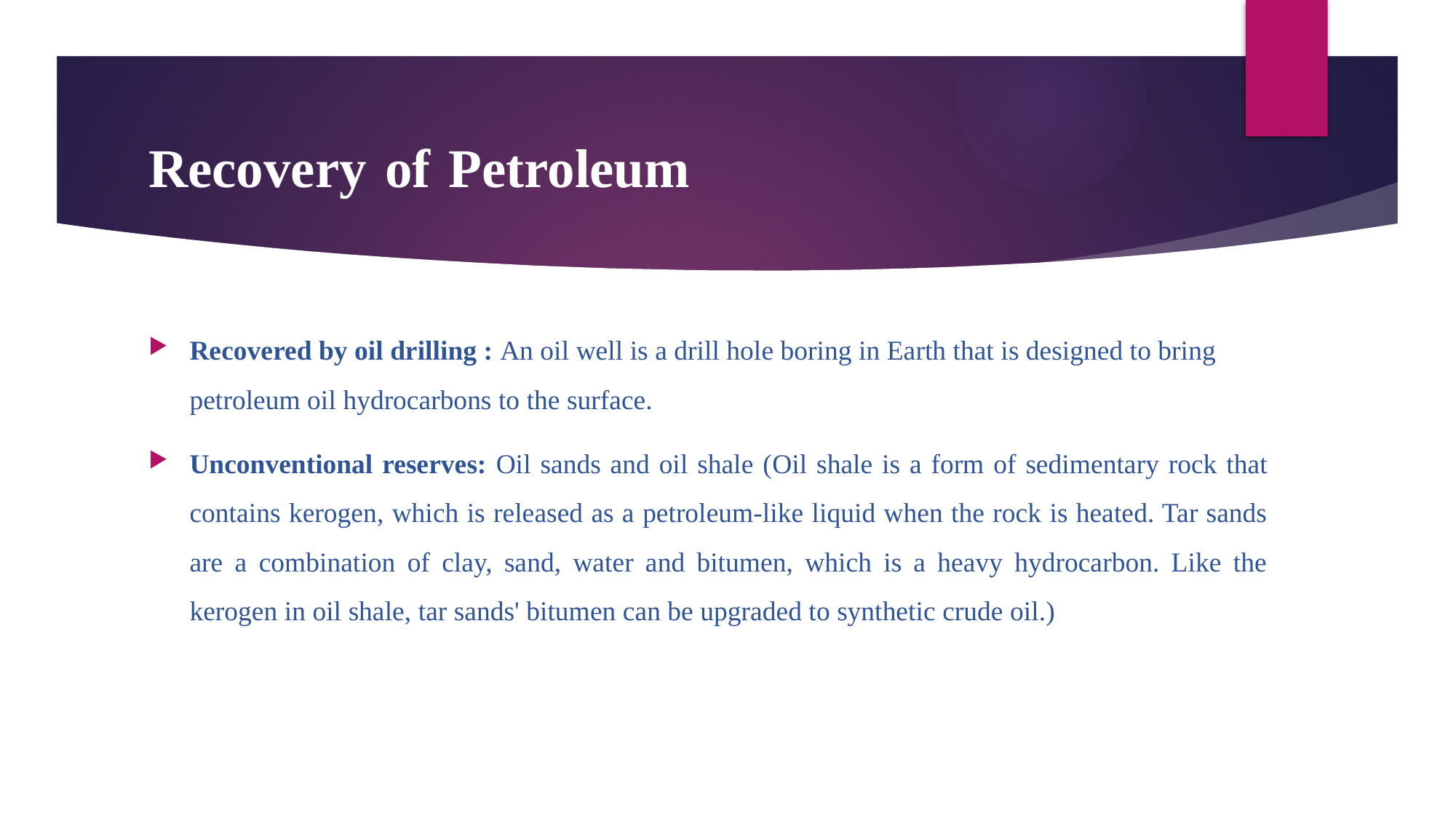

# Recovery of Petroleum
Recovered by oil drilling : An oil well is a drill hole boring in Earth that is designed to bring petroleum oil hydrocarbons to the surface.
Unconventional reserves: Oil sands and oil shale (Oil shale is a form of sedimentary rock that contains kerogen, which is released as a petroleum-like liquid when the rock is heated. Tar sands are a combination of clay, sand, water and bitumen, which is a heavy hydrocarbon. Like the kerogen in oil shale, tar sands' bitumen can be upgraded to synthetic crude oil.)